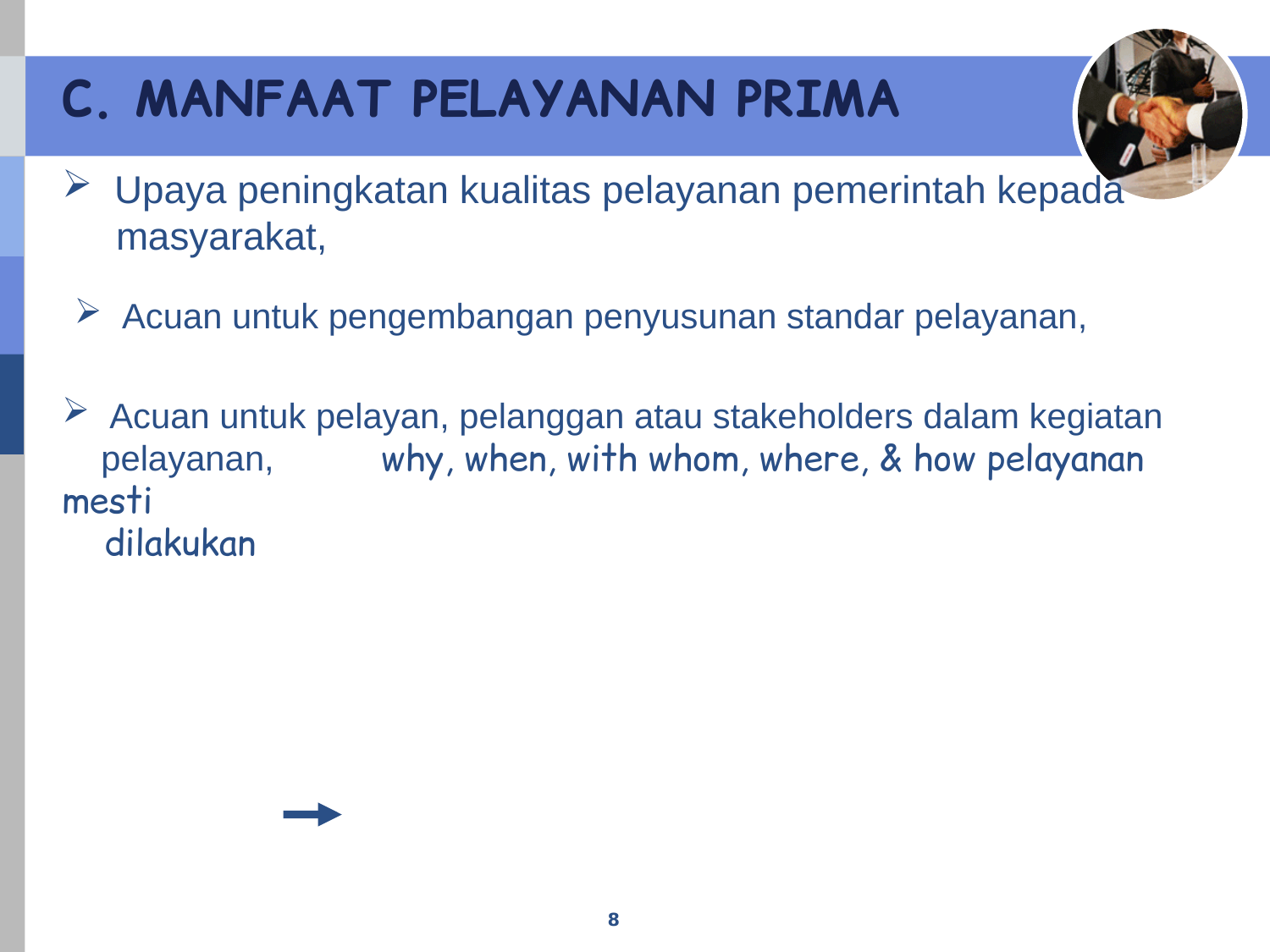

8
C. MANFAAT PELAYANAN PRIMA
  Upaya peningkatan kualitas pelayanan pemerintah kepada
     masyarakat,
  Acuan untuk pengembangan penyusunan standar pelayanan,
  Acuan untuk pelayan, pelanggan atau stakeholders dalam kegiatan
    pelayanan,           why, when, with whom, where, & how pelayanan mesti
    dilakukan